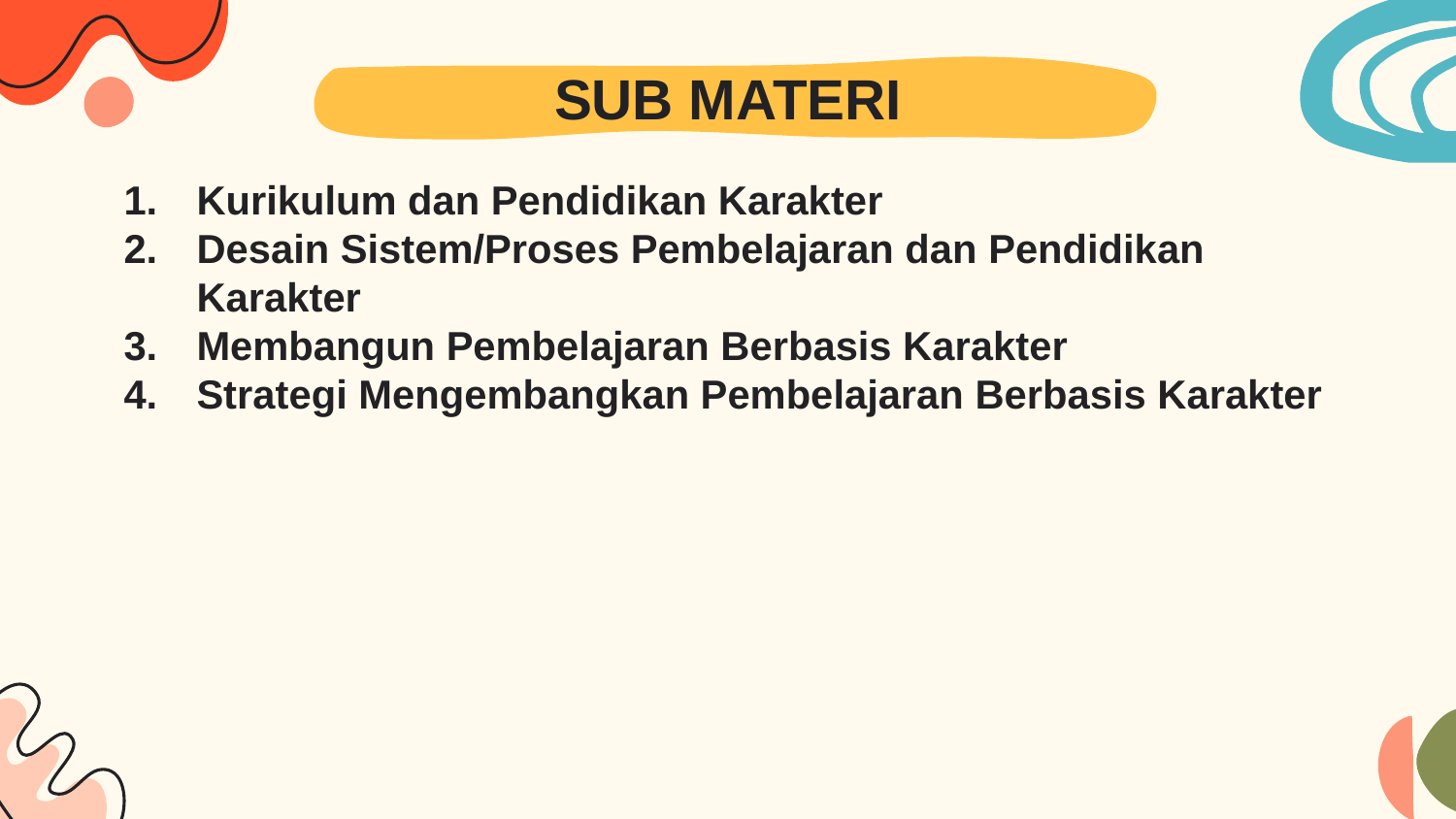

# SUB MATERI

Kurikulum dan Pendidikan Karakter
Desain Sistem/Proses Pembelajaran dan Pendidikan Karakter
Membangun Pembelajaran Berbasis Karakter
Strategi Mengembangkan Pembelajaran Berbasis Karakter